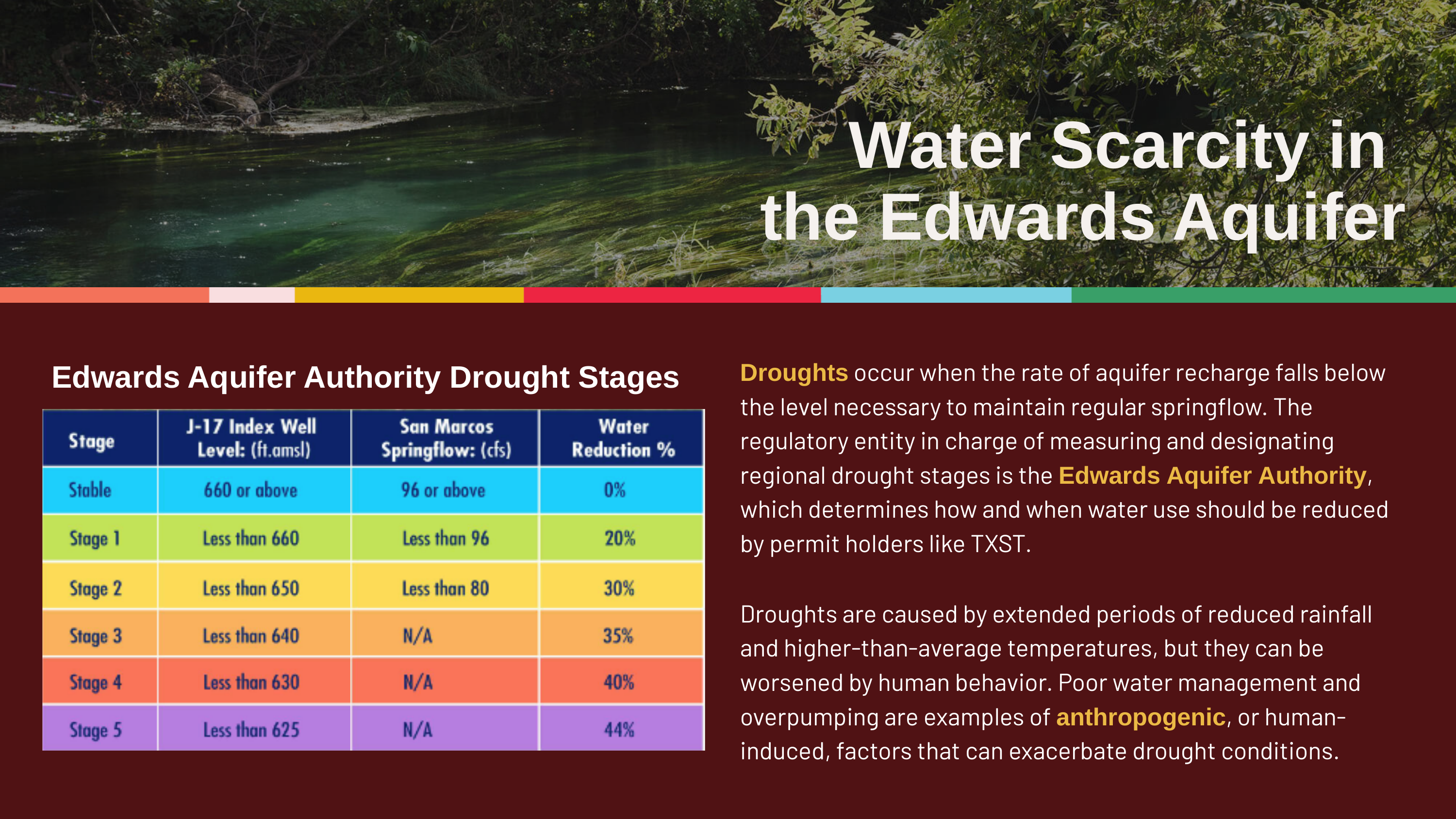

Water Scarcity in
the Edwards Aquifer

Edwards Aquifer Authority Drought Stages
Droughts occur when the rate of aquifer recharge falls below the level necessary to maintain regular springflow. The regulatory entity in charge of measuring and designating regional drought stages is the Edwards Aquifer Authority, which determines how and when water use should be reduced by permit holders like TXST.

Droughts are caused by extended periods of reduced rainfall and higher-than-average temperatures, but they can be worsened by human behavior. Poor water management and overpumping are examples of anthropogenic, or human-induced, factors that can exacerbate drought conditions.